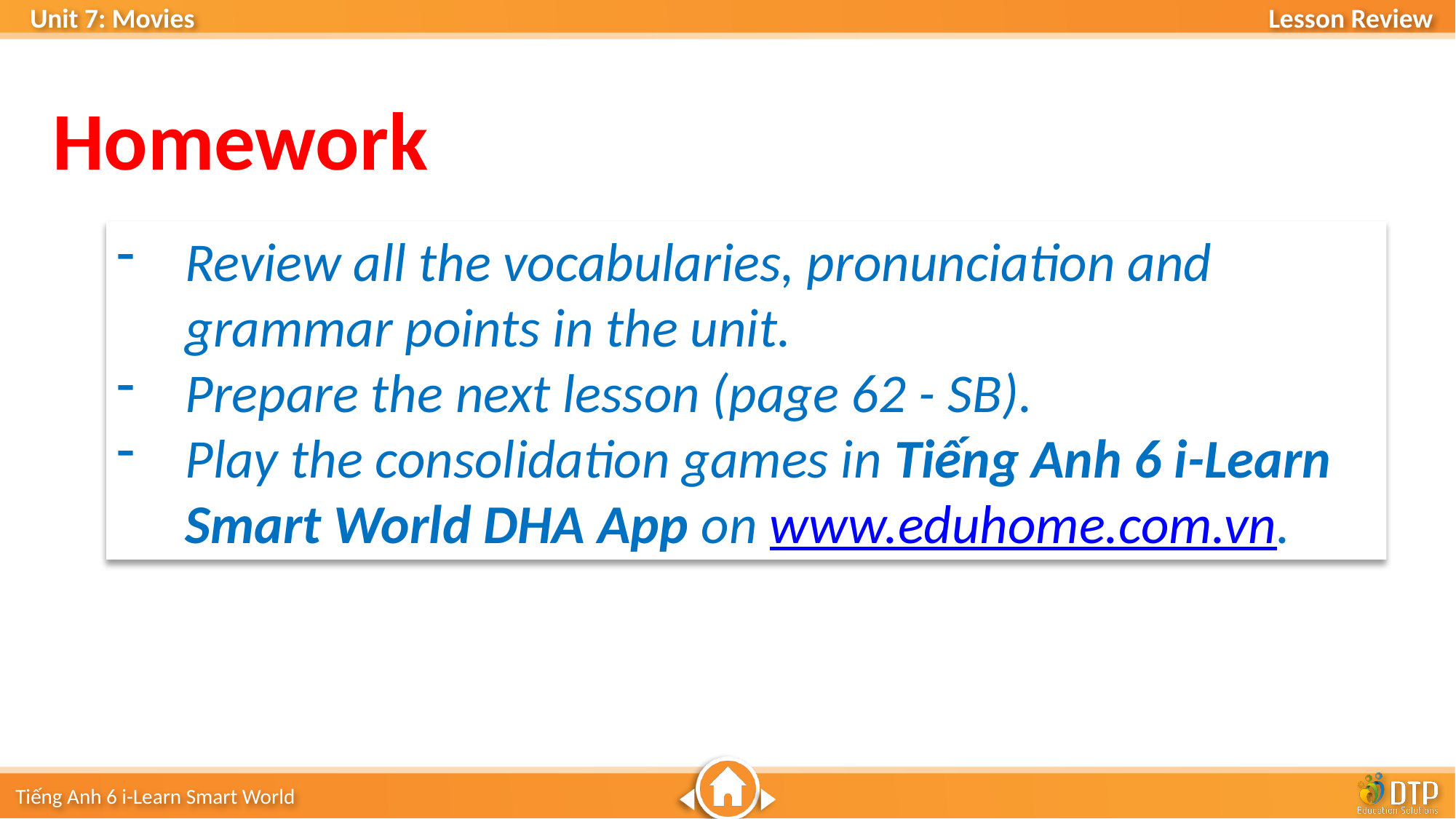

Homework
Review all the vocabularies, pronunciation and grammar points in the unit.
Prepare the next lesson (page 62 - SB).
Play the consolidation games in Tiếng Anh 6 i-Learn Smart World DHA App on www.eduhome.com.vn.